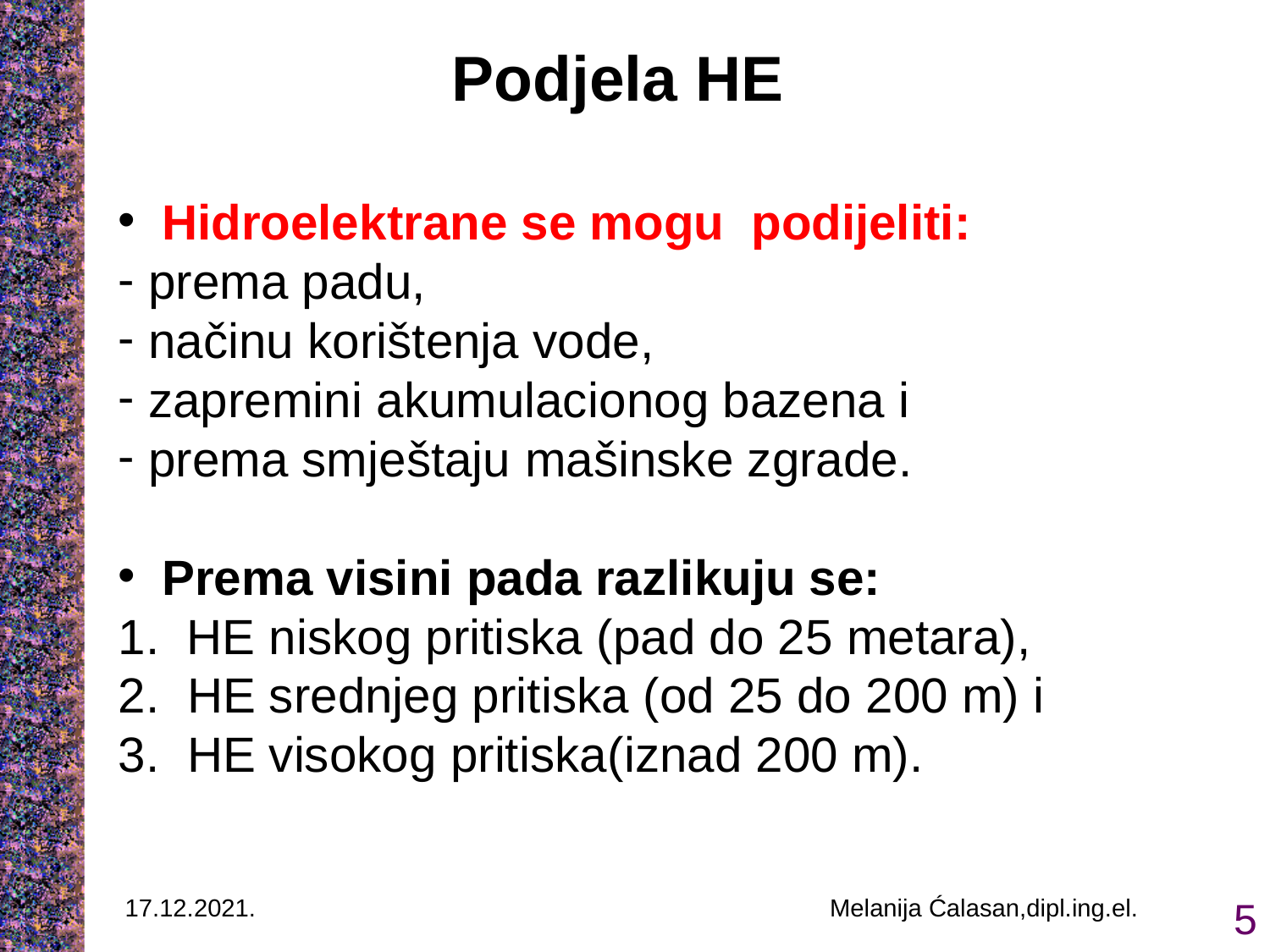

Podjela HE

 Hidroelektrane se mogu  podijeliti:
prema padu,
načinu korištenja vode,
zapremini akumulacionog bazena i
prema smještaju mašinske zgrade.

 Prema visini pada razlikuju se:
1.  HE niskog pritiska (pad do 25 metara),
2.  HE srednjeg pritiska (od 25 do 200 m) i
3.  HE visokog pritiska(iznad 200 m).

17.12.2021.
Melanija Ćalasan,dipl.ing.el.
5